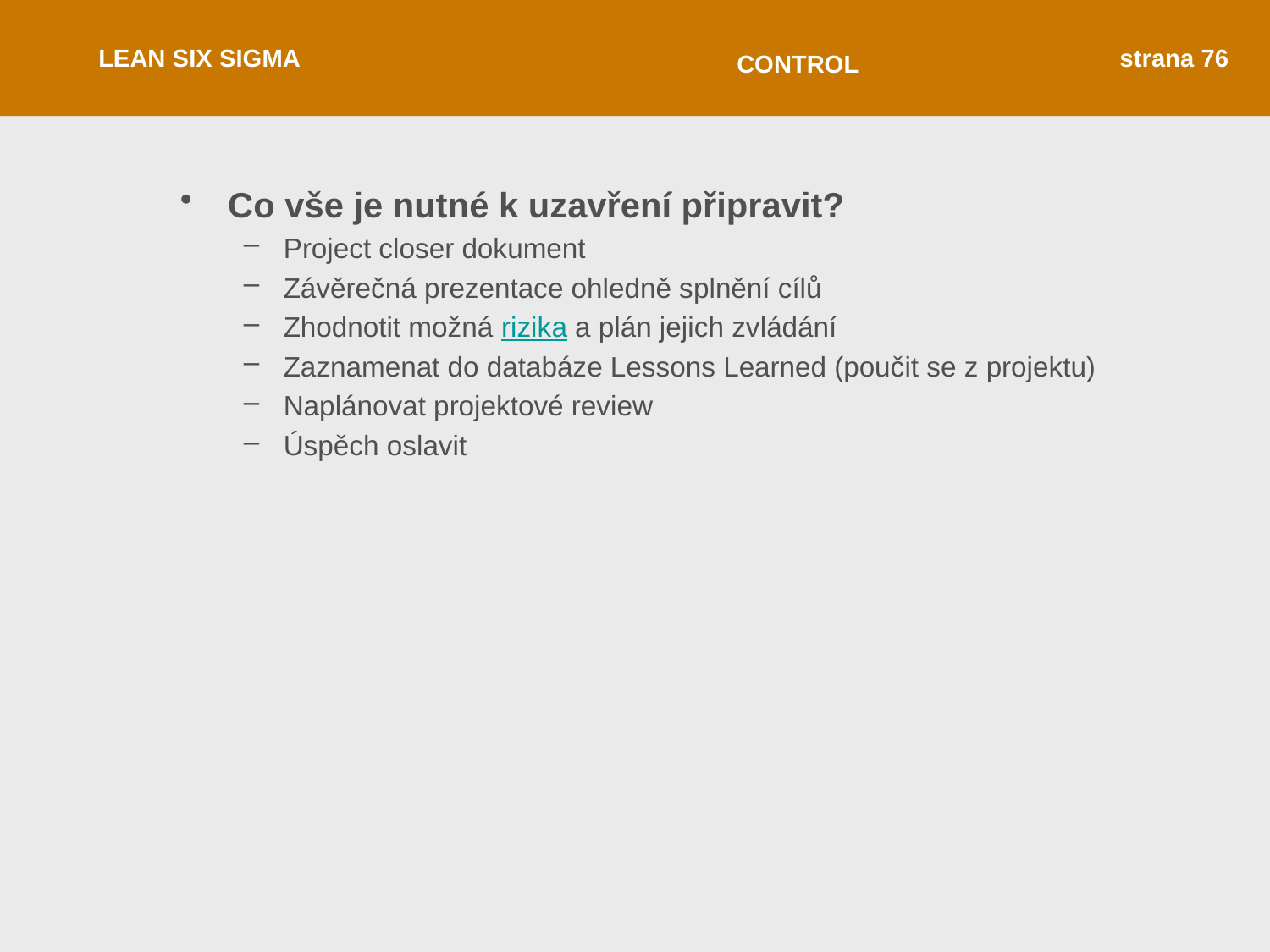

LEAN SIX SIGMA
strana 76
CONTROL
Co vše je nutné k uzavření připravit?
Project closer dokument
Závěrečná prezentace ohledně splnění cílů
Zhodnotit možná rizika a plán jejich zvládání
Zaznamenat do databáze Lessons Learned (poučit se z projektu)
Naplánovat projektové review
Úspěch oslavit